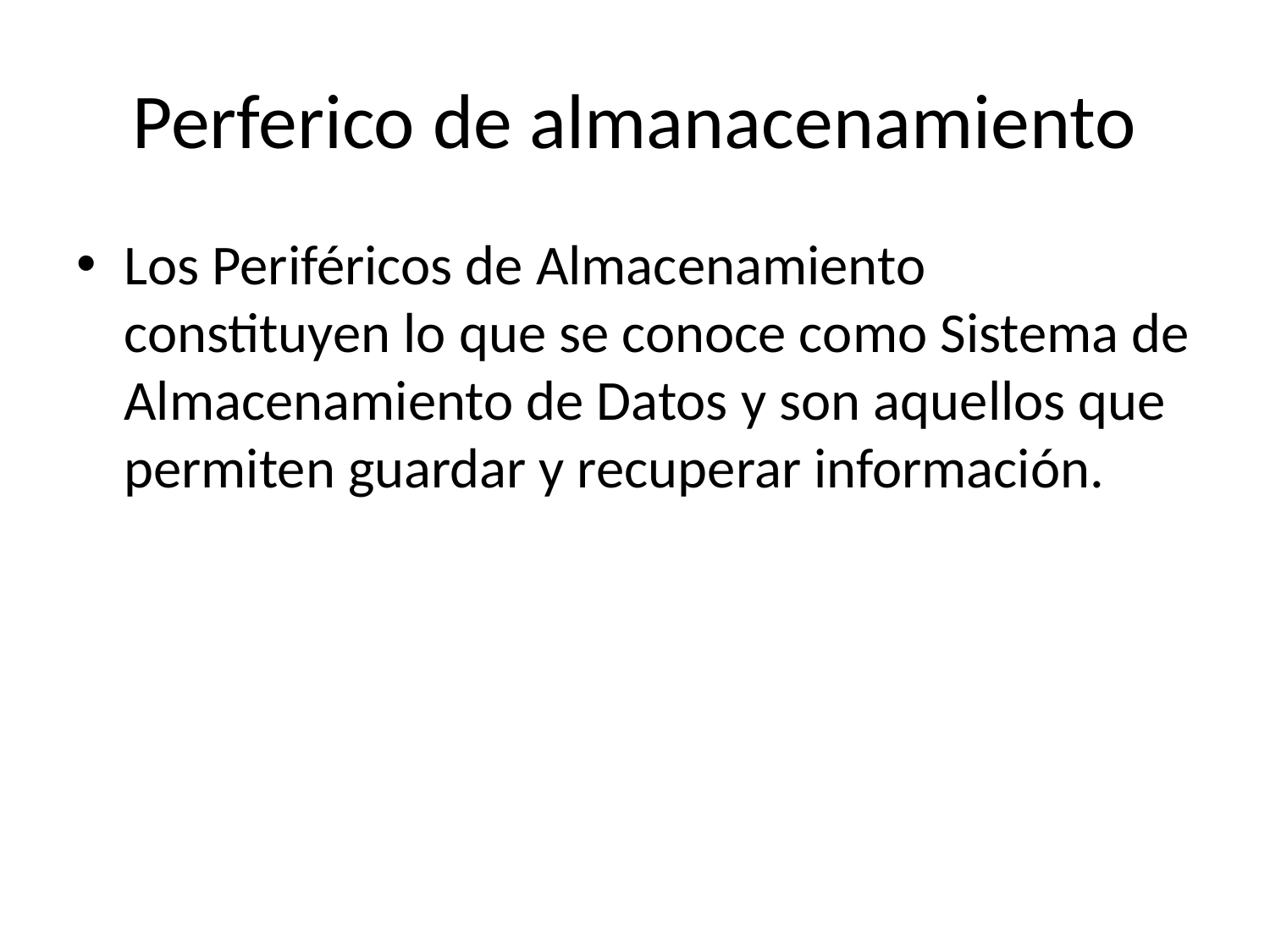

# Perferico de almanacenamiento
Los Periféricos de Almacenamiento constituyen lo que se conoce como Sistema de Almacenamiento de Datos y son aquellos que permiten guardar y recuperar información.